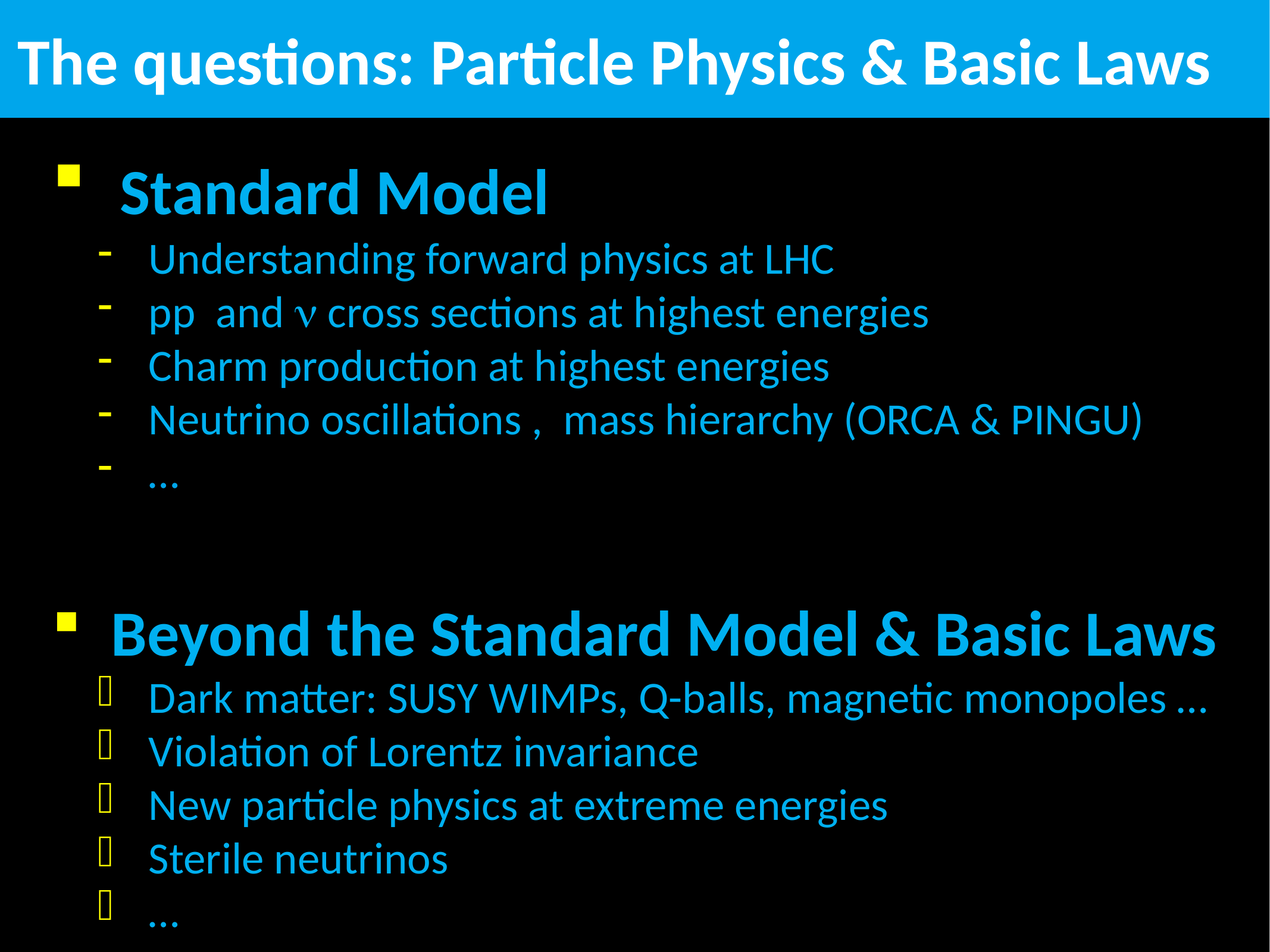

# The questions: Particle Physics & Basic Laws

  Standard Model
Understanding forward physics at LHC
pp  and ν cross sections at highest energies
Charm production at highest energies
Neutrino oscillations ,  mass hierarchy (ORCA & PINGU)
…

  Beyond the Standard Model & Basic Laws
Dark matter: SUSY WIMPs, Q-balls, magnetic monopoles …
Violation of Lorentz invariance
New particle physics at extreme energies
Sterile neutrinos
…